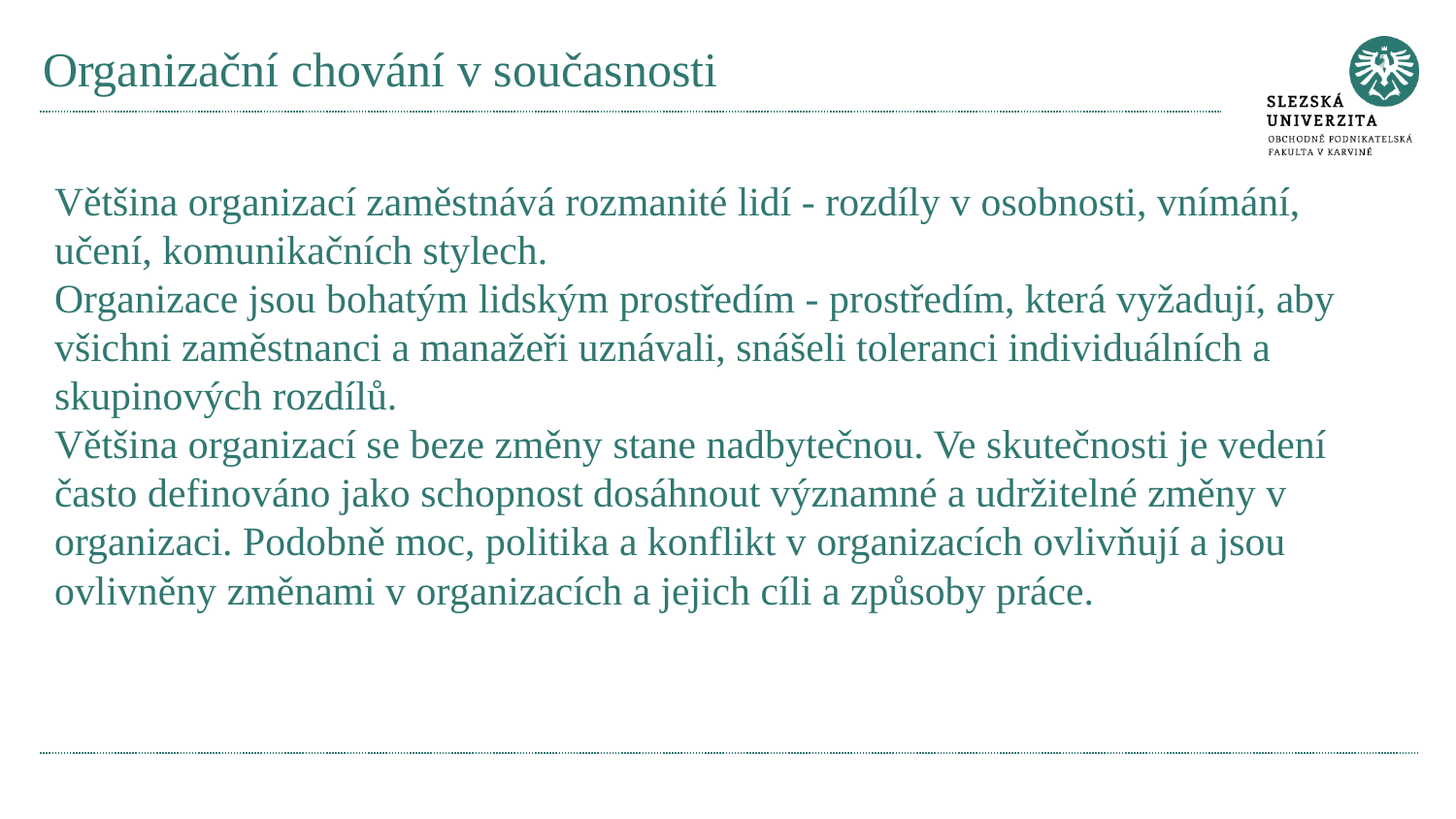

# Organizační chování v současnosti

Většina organizací zaměstnává rozmanité lidí - rozdíly v osobnosti, vnímání, učení, komunikačních stylech.
Organizace jsou bohatým lidským prostředím - prostředím, která vyžadují, aby všichni zaměstnanci a manažeři uznávali, snášeli toleranci individuálních a skupinových rozdílů.
Většina organizací se beze změny stane nadbytečnou. Ve skutečnosti je vedení často definováno jako schopnost dosáhnout významné a udržitelné změny v organizaci. Podobně moc, politika a konflikt v organizacích ovlivňují a jsou ovlivněny změnami v organizacích a jejich cíli a způsoby práce.